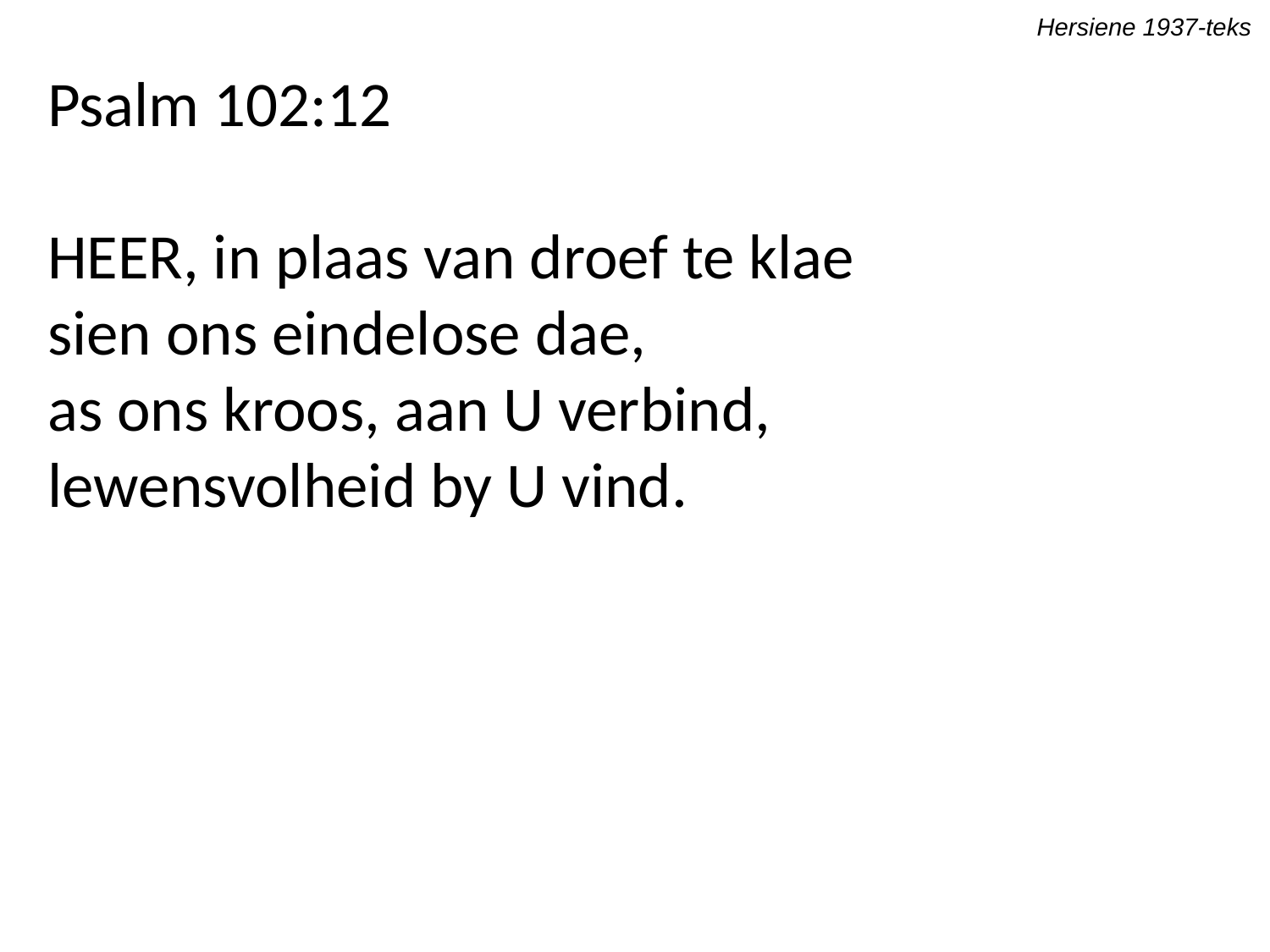

Hersiene 1937-teks
Psalm 102:12

Heer, in plaas van droef te klae
sien ons eindelose dae,
as ons kroos, aan U verbind,
lewensvolheid by U vind.